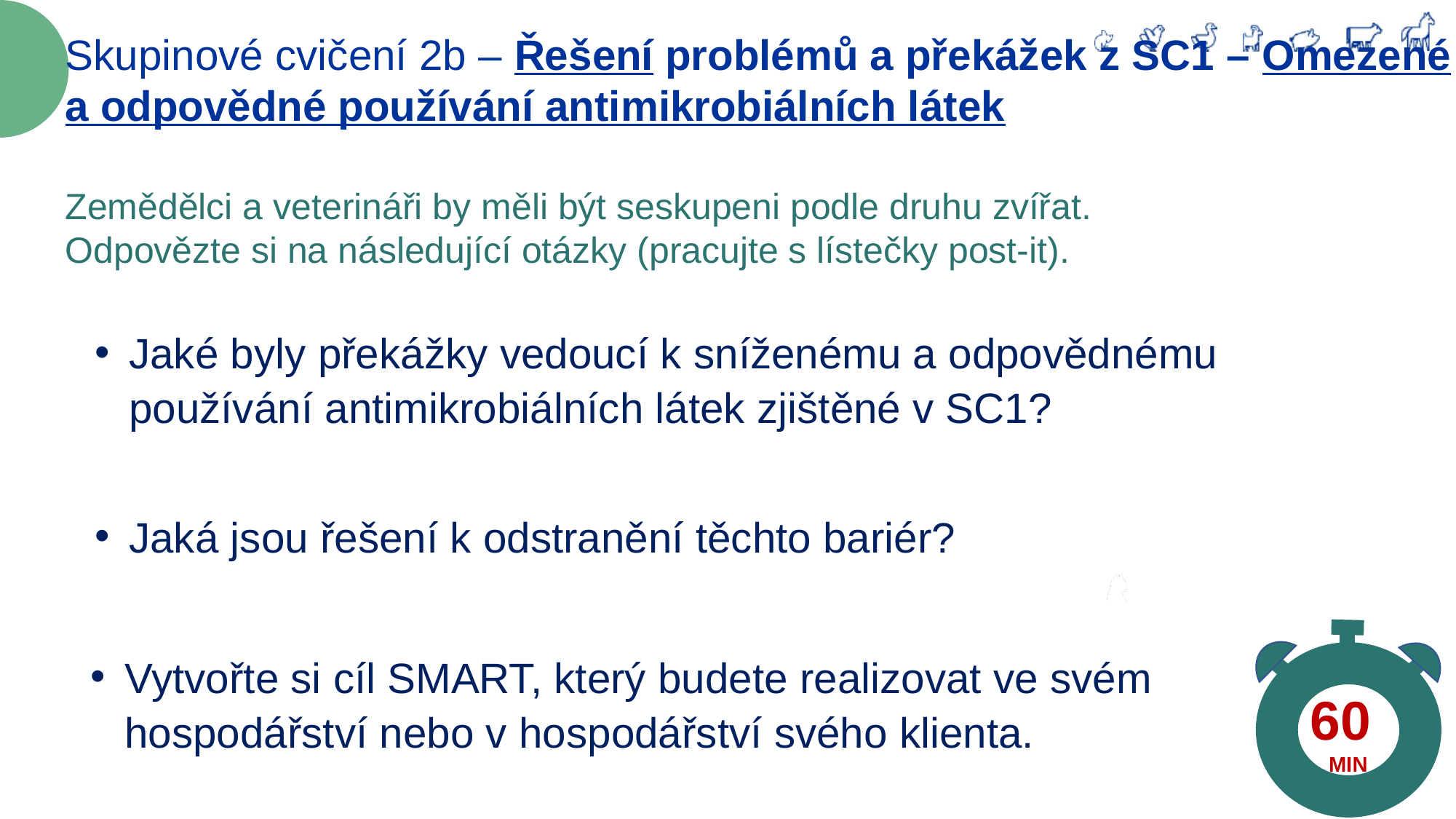

Skupinové cvičení 2b – Řešení problémů a překážek z SC1 – Omezené a odpovědné používání antimikrobiálních látek
Zemědělci a veterináři by měli být seskupeni podle druhu zvířat.
Odpovězte si na následující otázky (pracujte s lístečky post-it).

Jaké byly překážky vedoucí k sníženému a odpovědnému používání antimikrobiálních látek zjištěné v SC1?

Jaká jsou řešení k odstranění těchto bariér?

60
MIN
Vytvořte si cíl SMART, který budete realizovat ve svém
hospodářství nebo v hospodářství svého klienta.